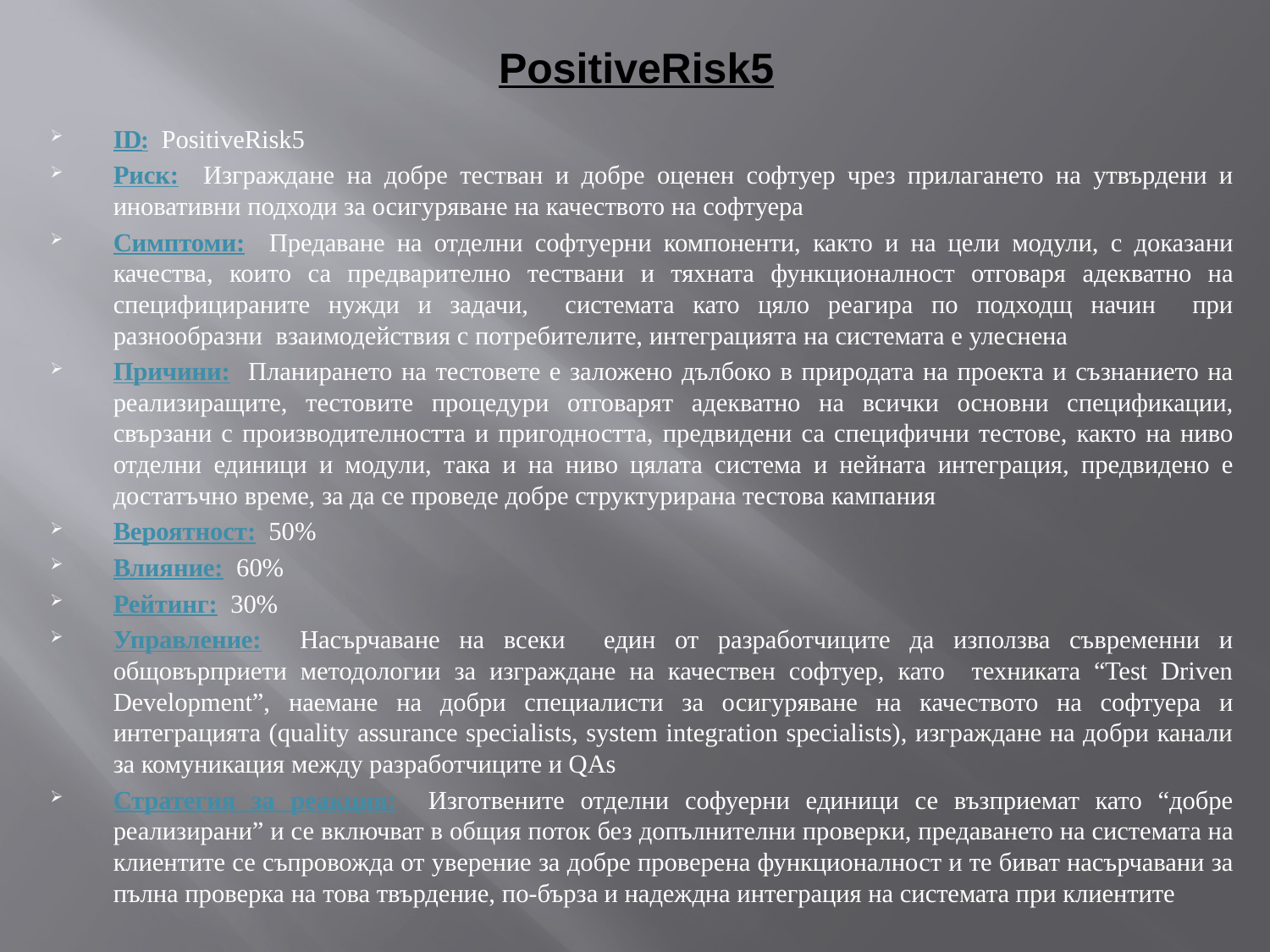

# PositiveRisk5
ID:  PositiveRisk5
Риск:  Изграждане на добре тестван и добре оценен софтуер чрез прилагането на утвърдени и иновативни подходи за осигуряване на качеството на софтуера
Симптоми:  Предаване на отделни софтуерни компоненти, както и на цели модули, с доказани качества, които са предварително тествани и тяхната функционалност отговаря адекватно на специфицираните нужди и задачи,  системата като цяло реагира по подходщ начин  при разнообразни  взаимодействия с потребителите, интеграцията на системата е улеснена
Причини:  Планирането на тестовете е заложено дълбоко в природата на проекта и съзнанието на реализиращите, тестовите процедури отговарят адекватно на всички основни спецификации, свързани с производителността и пригодността, предвидени са специфични тестове, както на ниво отделни единици и модули, така и на ниво цялата система и нейната интеграция, предвидено е достатъчно време, за да се проведе добре структурирана тестова кампания
Вероятност:  50%
Влияние:  60%
Рейтинг:  30%
Управление:  Насърчаване на всеки  един от разработчиците да използва съвременни и общовърприети методологии за изграждане на качествен софтуер, като  техниката “Test Driven Development”, наемане на добри специалисти за осигуряване на качеството на софтуера и интеграцията (quality assurance specialists, system integration specialists), изграждане на добри канали за комуникация между разработчиците и QAs
Стратегия за реакция:  Изготвените отделни софуерни единици се възприемат като “добре реализирани” и се включват в общия поток без допълнителни проверки, предаването на системата на клиентите се съпровожда от уверение за добре проверена функционалност и те биват насърчавани за пълна проверка на това твърдение, по-бърза и надеждна интеграция на системата при клиентите